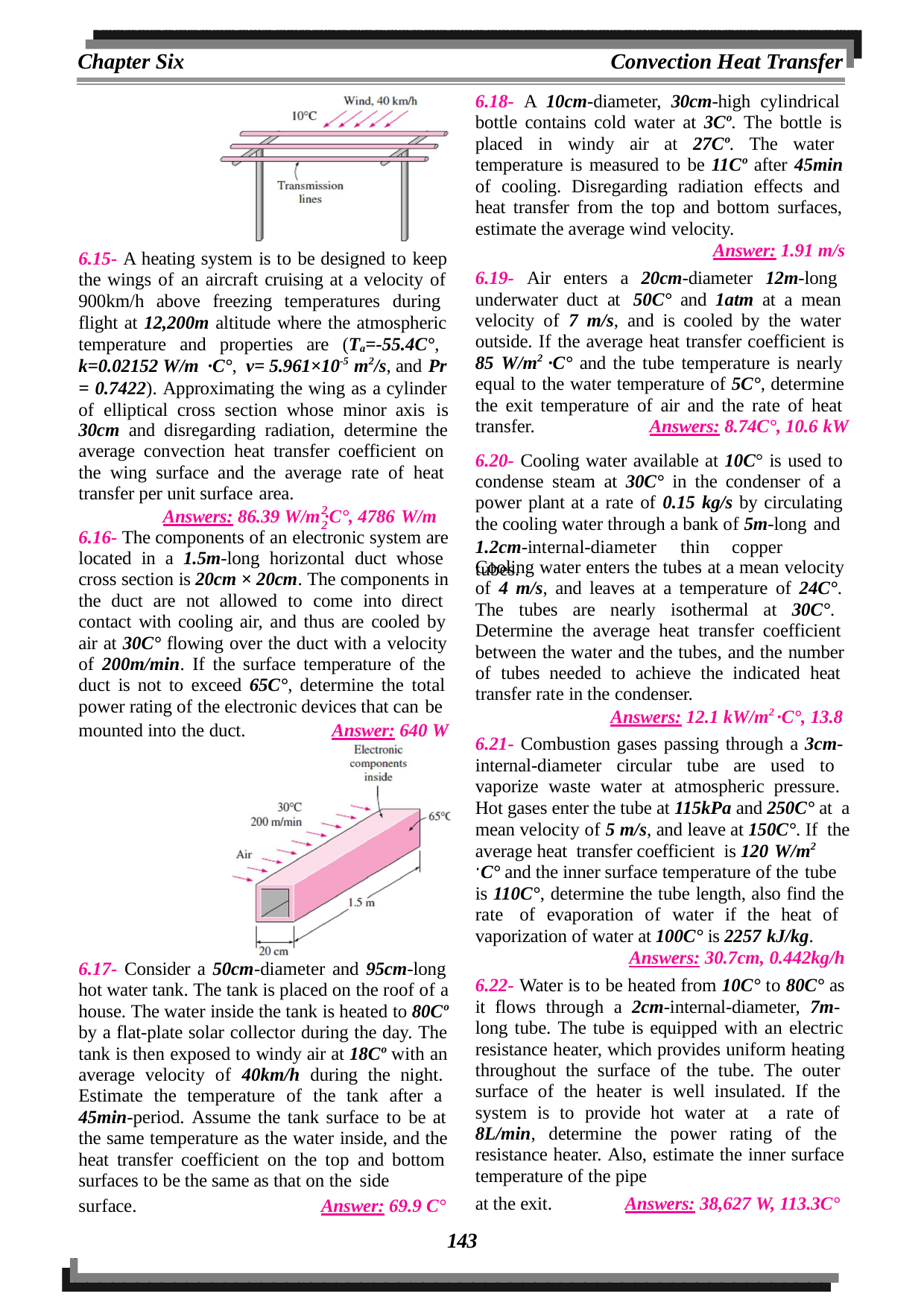

Chapter Six
Convection Heat Transfer

6.18- A 10cm-diameter, 30cm-high cylindrical  bottle contains cold water at 3Cº. The bottle is  placed in windy air at 27Cº. The water  temperature is measured to be 11Cº after 45min  of cooling. Disregarding radiation effects and  heat transfer from the top and bottom surfaces,  estimate the average wind velocity.
Answer: 1.91 m/s
6.19- Air enters a 20cm-diameter 12m-long  underwater duct at 50C° and 1atm at a mean  velocity of 7 m/s, and is cooled by the water  outside. If the average heat transfer coefficient is  85 W/m2 ·C° and the tube temperature is nearly  equal to the water temperature of 5C°, determine  the exit temperature of air and the rate of heat  transfer.	Answers: 8.74C°, 10.6 kW

6.15- A heating system is to be designed to keep  the wings of an aircraft cruising at a velocity of  900km/h above freezing temperatures during  flight at 12,200m altitude where the atmospheric  temperature and properties are (Ta=-55.4C°,  k=0.02152 W/m  ·C°,  ν= 5.961×10-5  m2/s, and Pr
= 0.7422). Approximating the wing as a cylinder  of  elliptical  cross  section  whose  minor  axis  is
30cm  and  disregarding  radiation,  determine the
average convection heat transfer coefficient on  the wing surface and the average rate of heat  transfer per unit surface area.
6.20- Cooling water available at 10C° is used to  condense steam at 30C° in the condenser of a  power plant at a rate of 0.15 kg/s by circulating  the cooling water through a bank of 5m-long and
2	2
Answers: 86.39 W/m ·C°, 4786 W/m
6.16- The components of an electronic system are  located in a 1.5m-long horizontal duct whose  cross section is 20cm × 20cm. The components in  the duct are not allowed to come into direct  contact with cooling air, and thus are cooled by  air at 30C° flowing over the duct with a velocity  of 200m/min. If the surface temperature of the  duct is not to exceed 65C°, determine the total  power rating of the electronic devices that can be
1.2cm-internal-diameter	thin	copper	tubes.
Cooling water enters the tubes at a mean velocity  of 4 m/s, and leaves at a temperature of 24C°.  The tubes are nearly isothermal at 30C°.  Determine the average heat transfer coefficient  between the water and the tubes, and the number  of tubes needed to achieve the indicated heat  transfer rate in the condenser.
Answers: 12.1 kW/m2 ·C°, 13.8
6.21- Combustion gases passing through a 3cm-  internal-diameter circular tube are used to  vaporize waste water at atmospheric pressure.  Hot gases enter the tube at 115kPa and 250C° at  a mean velocity of 5 m/s, and leave at 150C°. If  the average heat  transfer coefficient  is 120 W/m2
C° and the inner surface temperature of the tube
is 110C°, determine the tube length, also find the  rate of evaporation of water if the heat of  vaporization of water at 100C° is 2257 kJ/kg.
Answers: 30.7cm, 0.442kg/h
6.22- Water is to be heated from 10C° to 80C° as  it flows through a 2cm-internal-diameter, 7m-  long tube. The tube is equipped with an electric  resistance heater, which provides uniform heating  throughout the surface of the tube. The outer  surface of the heater is well insulated. If the  system is to provide hot water at  a rate of  8L/min, determine the power rating of the  resistance heater. Also, estimate the inner surface  temperature of the pipe
mounted into the duct.	Answer: 640 W

6.17- Consider a 50cm-diameter and 95cm-long  hot water tank. The tank is placed on the roof of a  house. The water inside the tank is heated to 80Cº  by a flat-plate solar collector during the day. The  tank is then exposed to windy air at 18Cº with an  average velocity of 40km/h during the night.  Estimate the temperature of the tank after a  45min-period. Assume the tank surface to be at  the same temperature as the water inside, and the  heat transfer coefficient on the top and bottom  surfaces to be the same as that on the side
at the exit.
Answers: 38,627 W, 113.3C°
surface.
Answer: 69.9 C°
143